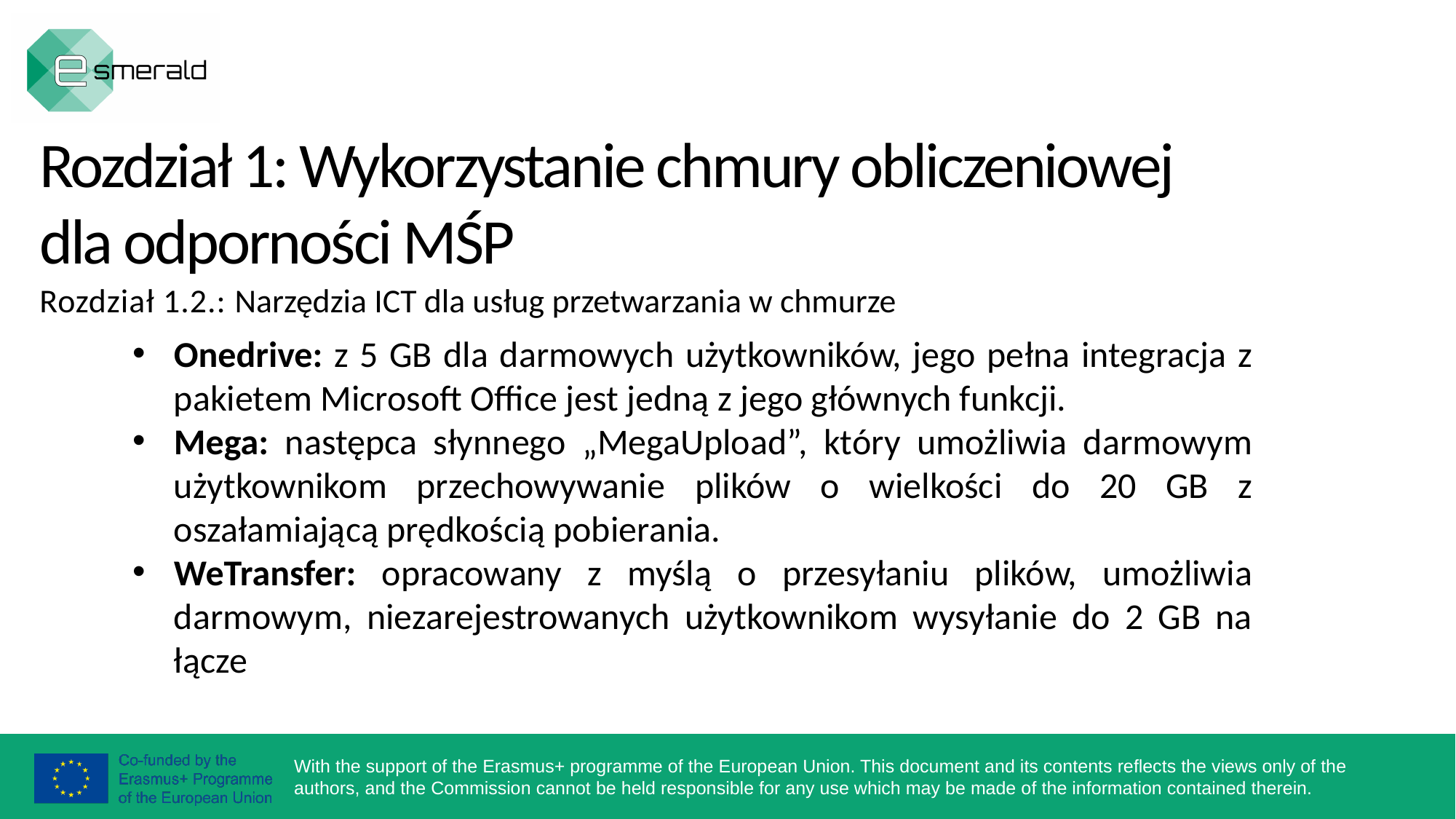

Rozdział 1: Wykorzystanie chmury obliczeniowej  dla odporności MŚP
Rozdział 1.2.: Narzędzia ICT dla usług przetwarzania w chmurze

Onedrive: z 5 GB dla darmowych użytkowników, jego pełna integracja z pakietem Microsoft Office jest jedną z jego głównych funkcji.
Mega: następca słynnego „MegaUpload”, który umożliwia darmowym użytkownikom przechowywanie plików o wielkości do 20 GB z oszałamiającą prędkością pobierania.
WeTransfer: opracowany z myślą o przesyłaniu plików, umożliwia darmowym, niezarejestrowanych użytkownikom wysyłanie do 2 GB na łącze